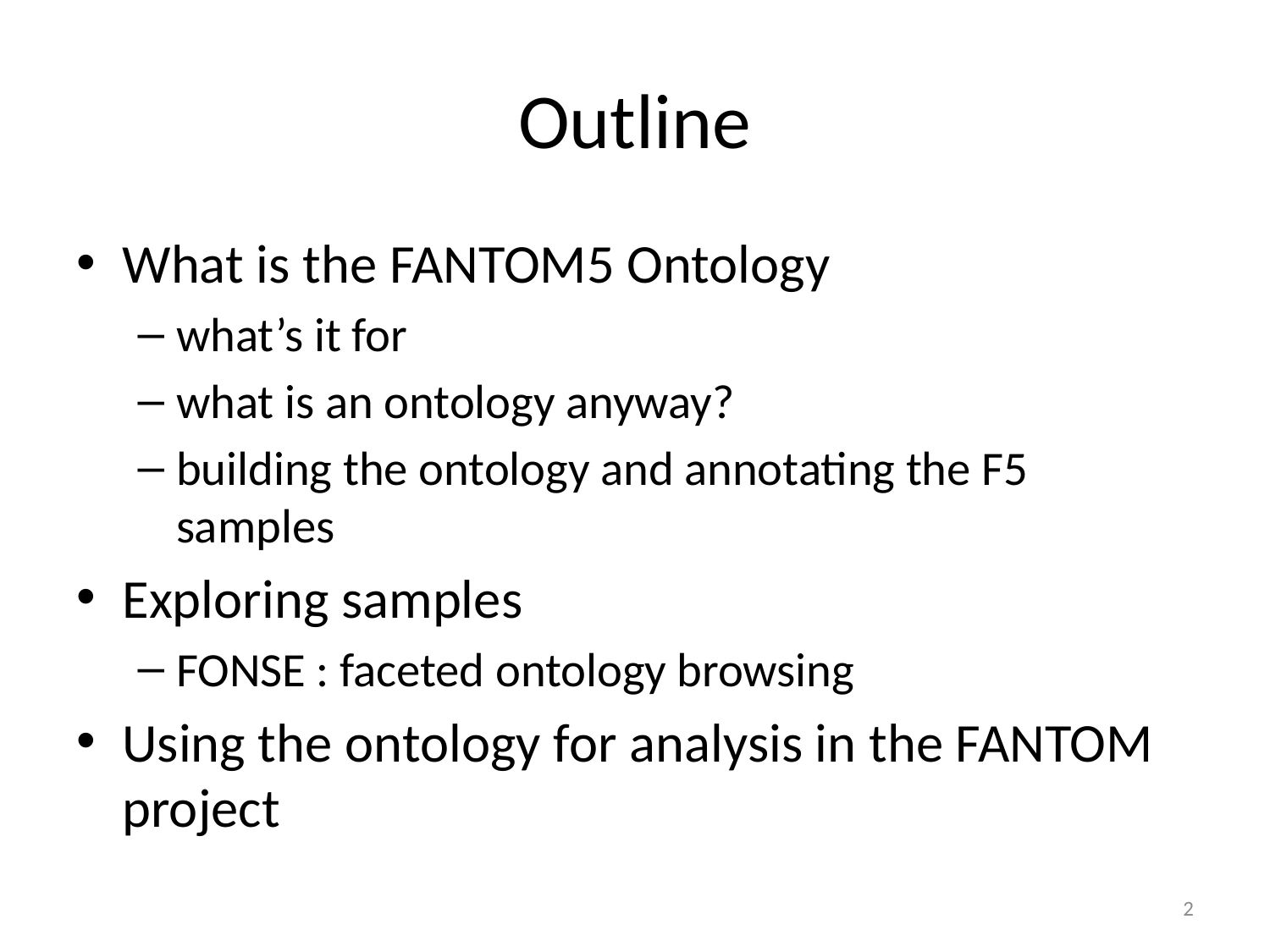

# Outline
What is the FANTOM5 Ontology
what’s it for
what is an ontology anyway?
building the ontology and annotating the F5 samples
Exploring samples
FONSE : faceted ontology browsing
Using the ontology for analysis in the FANTOM project
2